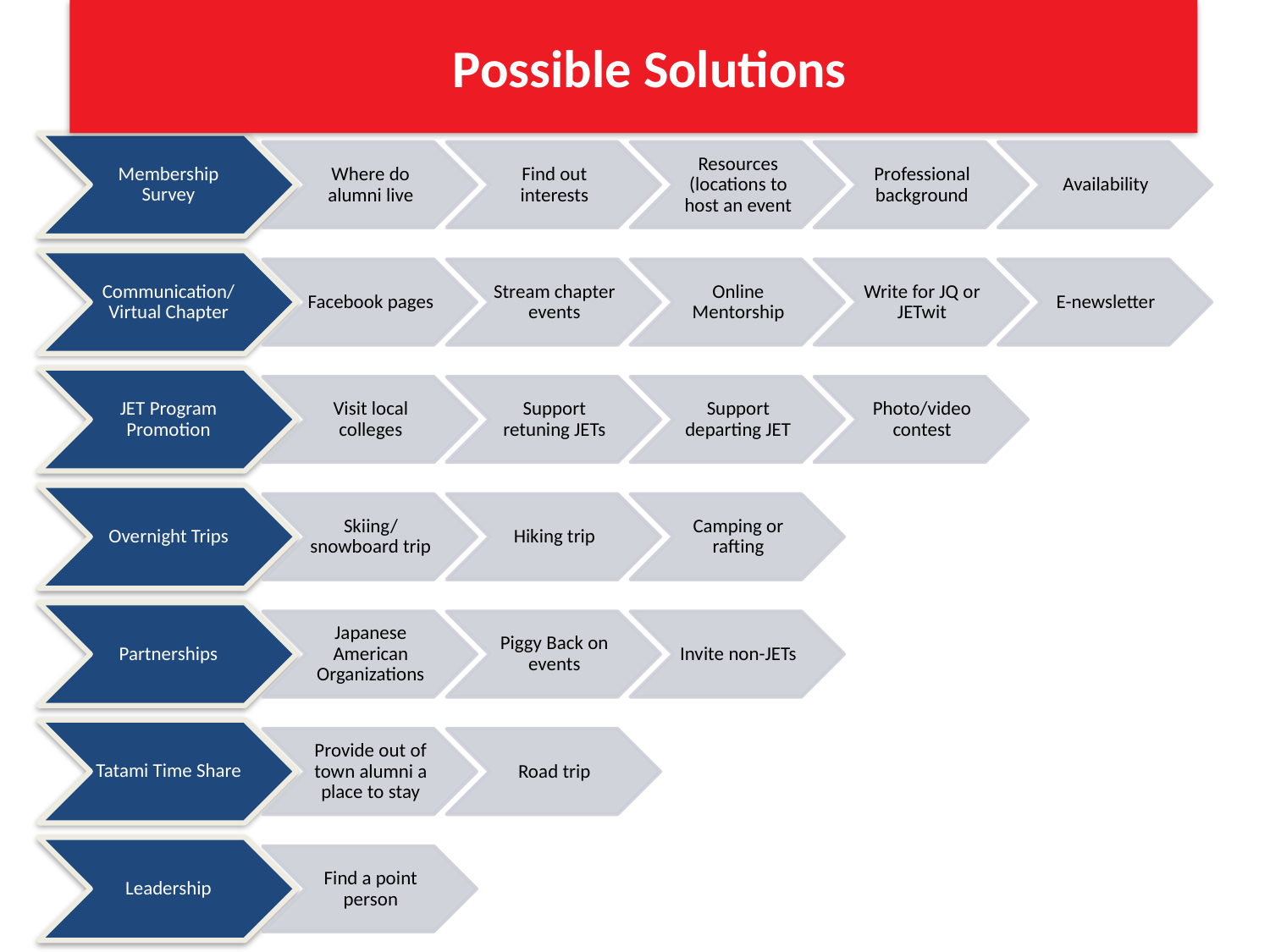

Possible Solutions
Membership Survey
Where do alumni live
Find out interests
Resources (locations to host an event
Professional background
Availability
Communication/ Virtual Chapter
Facebook pages
Stream chapter events
Online Mentorship
Write for JQ or JETwit
E-newsletter
JET Program Promotion
Visit local colleges
Support retuning JETs
Support departing JET
Photo/video contest
Overnight Trips
Skiing/snowboard trip
Hiking trip
Camping or rafting
Partnerships
Japanese American Organizations
Piggy Back on events
Invite non-JETs
Tatami Time Share
Provide out of town alumni a place to stay
Road trip
Leadership
Find a point person